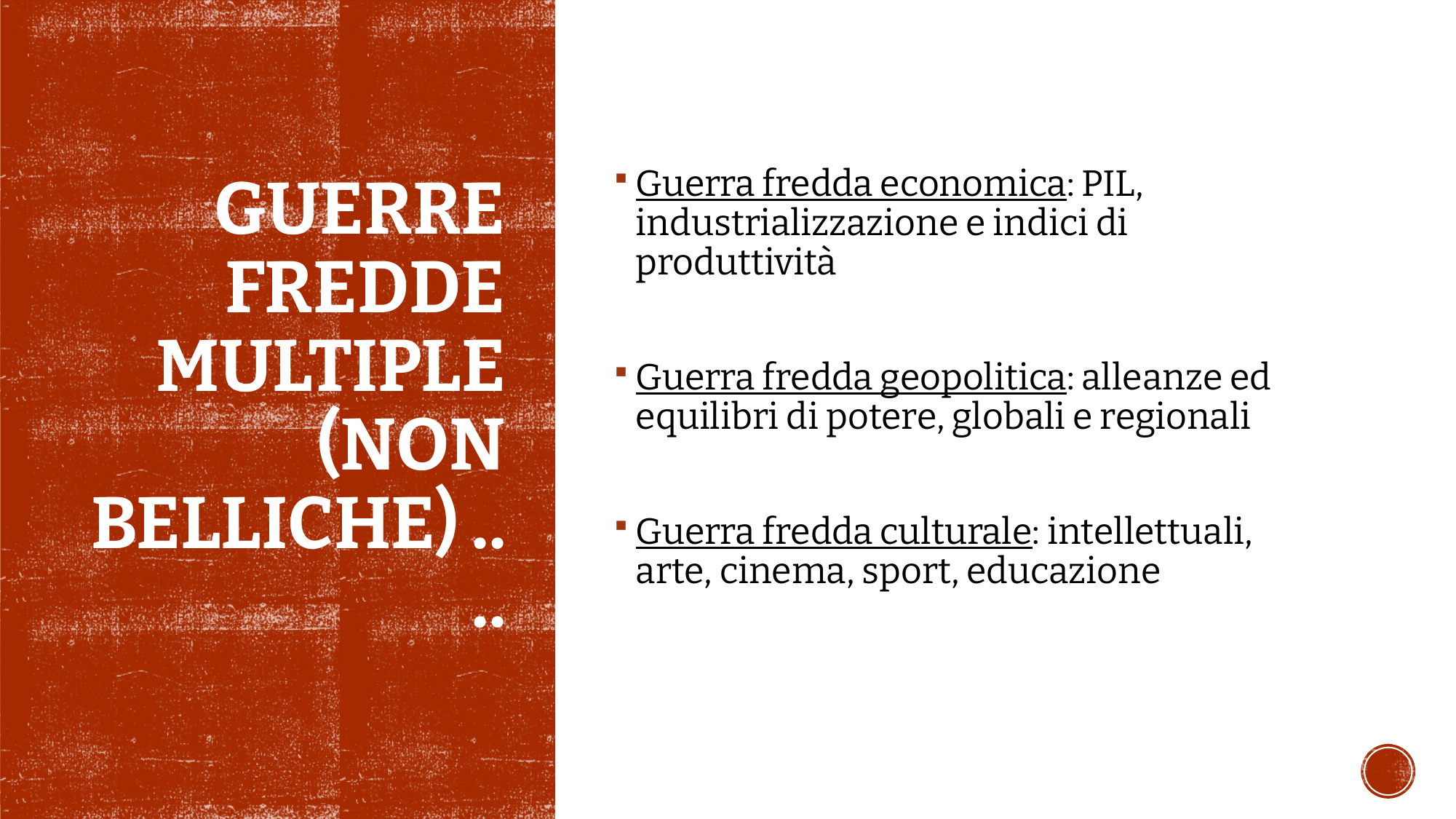

Guerra fredda economica: PIL, industrializzazione e indici di produttività

Guerra fredda geopolitica: alleanze ed equilibri di potere, globali e regionali

Guerra fredda culturale: intellettuali, arte, cinema, sport, educazione

# Guerre fredde multiple (non belliche) ....